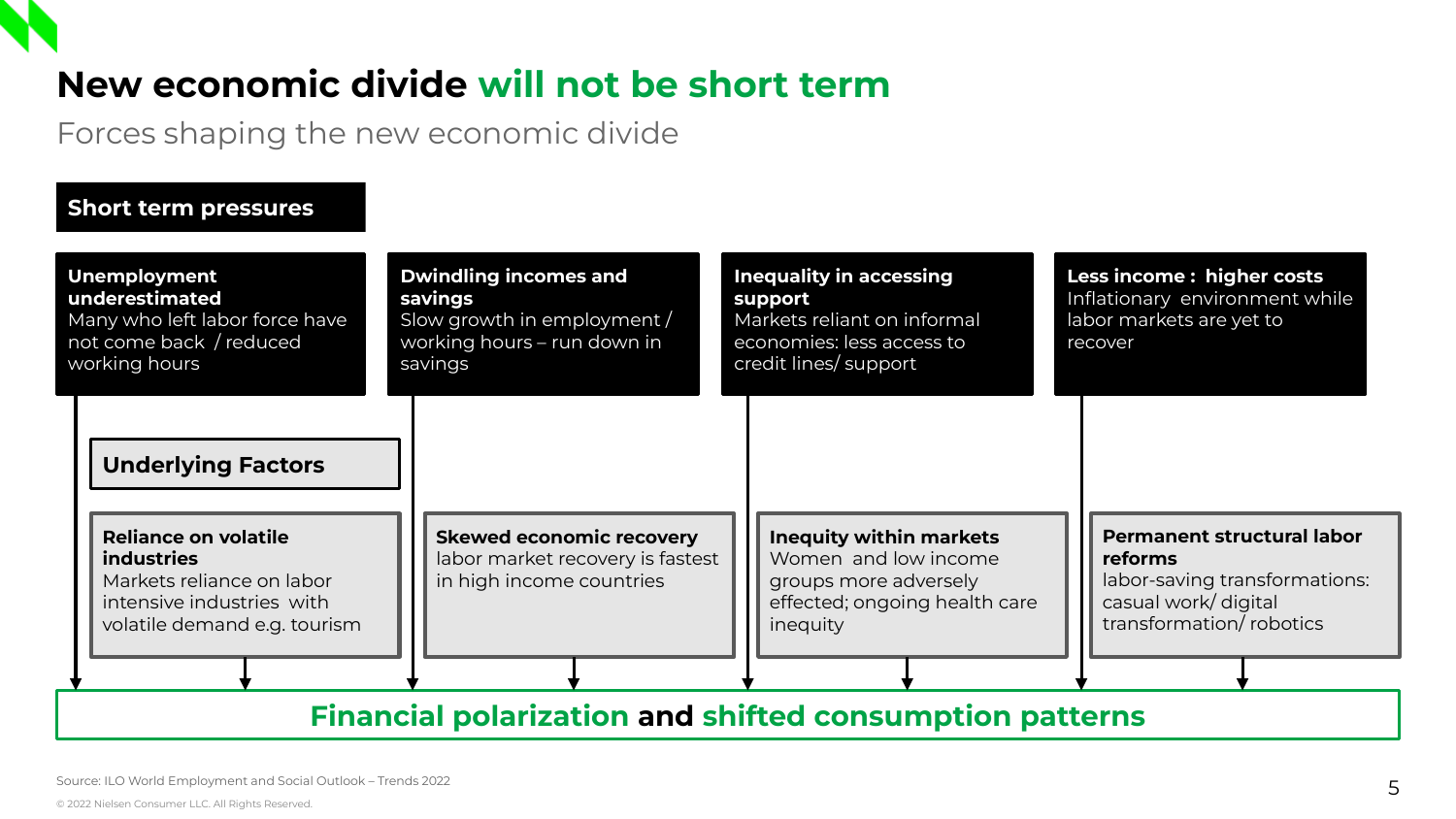

# New economic divide will not be short term
Forces shaping the new economic divide

Short term pressures

Dwindling incomes and savings
Slow growth in employment / working hours – run down in savings

Less income :  higher costs
Inflationary  environment while labor markets are yet to recover
Unemployment underestimated
Many who left labor force have not come back  / reduced working hours
Inequality in accessing support
Markets reliant on informal economies: less access to credit lines/ support

Underlying Factors
Permanent structural labor reforms
labor-saving transformations: casual work/ digital transformation/ robotics

Reliance on volatile industries
Markets reliance on labor intensive industries  with volatile demand e.g. tourism

Inequity within markets
Women  and low income groups more adversely effected; ongoing health care inequity
Skewed economic recovery
labor market recovery is fastest in high income countries
Financial polarization and shifted consumption patterns
Source: ILO World Employment and Social Outlook – Trends 2022